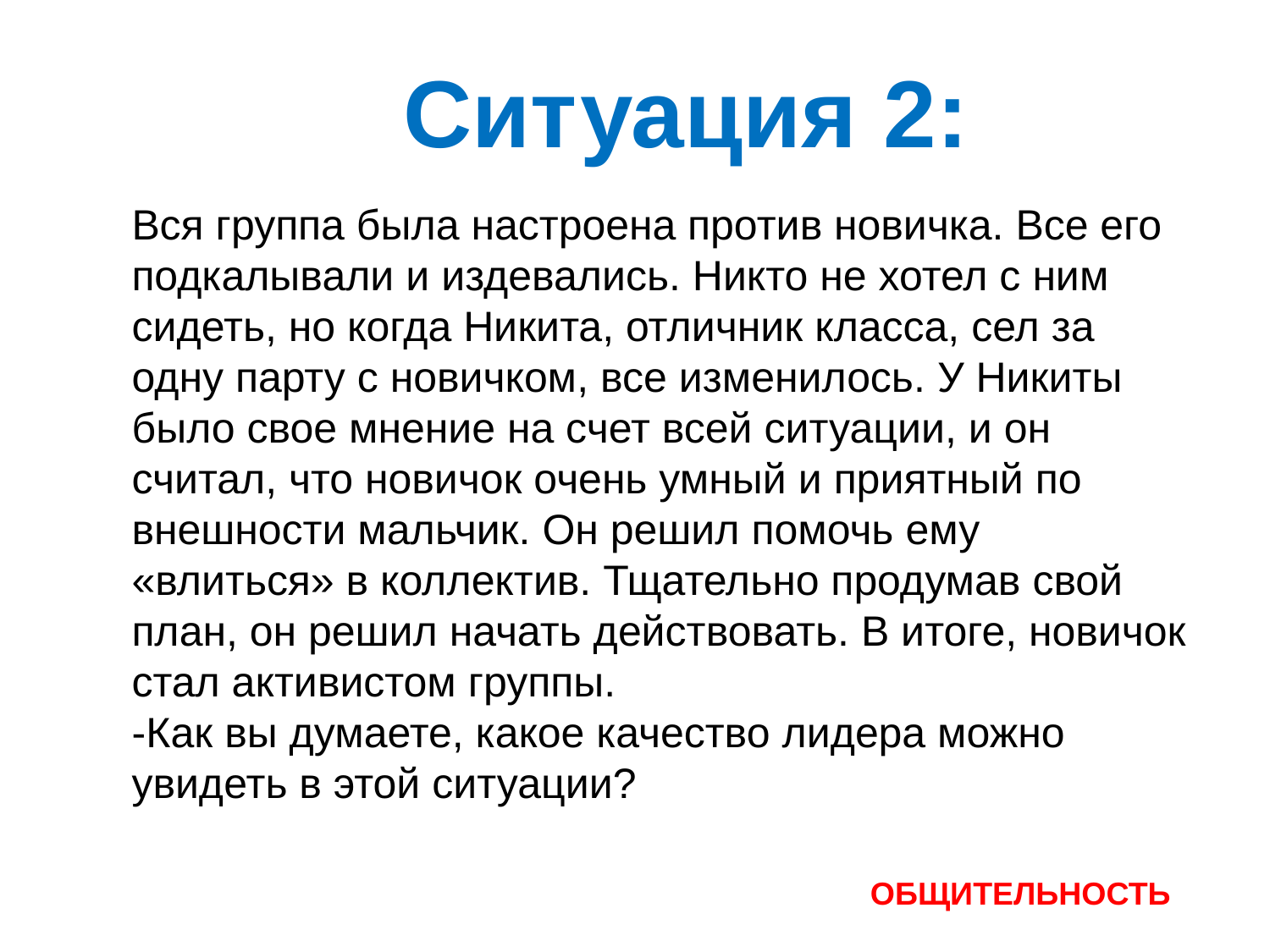

Ситуация 2:
Вся группа была настроена против новичка. Все его подкалывали и издевались. Никто не хотел с ним сидеть, но когда Никита, отличник класса, сел за одну парту с новичком, все изменилось. У Никиты было свое мнение на счет всей ситуации, и он считал, что новичок очень умный и приятный по внешности мальчик. Он решил помочь ему «влиться» в коллектив. Тщательно продумав свой план, он решил начать действовать. В итоге, новичок стал активистом группы.
-Как вы думаете, какое качество лидера можно увидеть в этой ситуации?
общительность